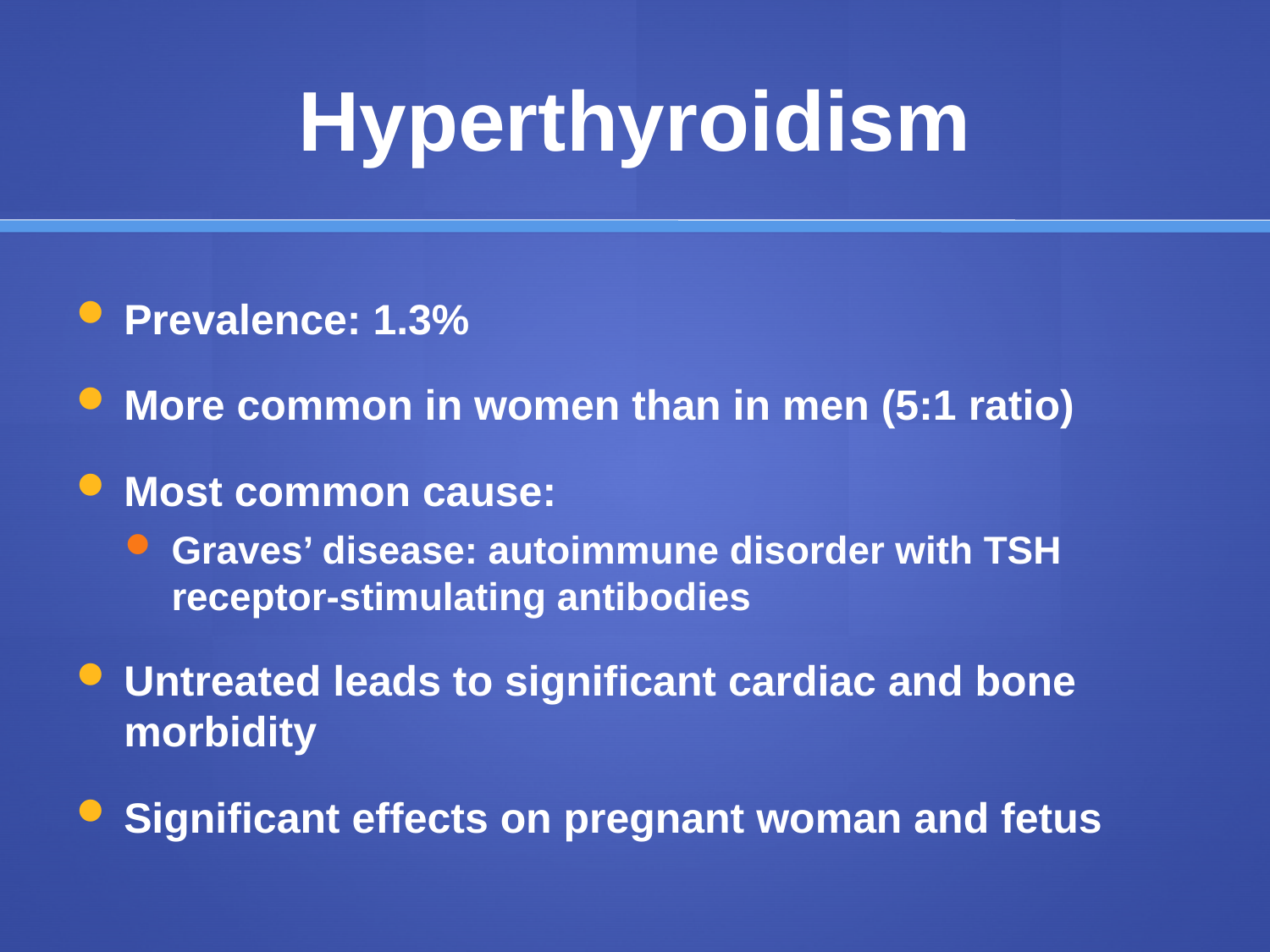

# Hyperthyroidism
Prevalence: 1.3%
More common in women than in men (5:1 ratio)
Most common cause:
Graves’ disease: autoimmune disorder with TSH receptor-stimulating antibodies
Untreated leads to significant cardiac and bone morbidity
Significant effects on pregnant woman and fetus